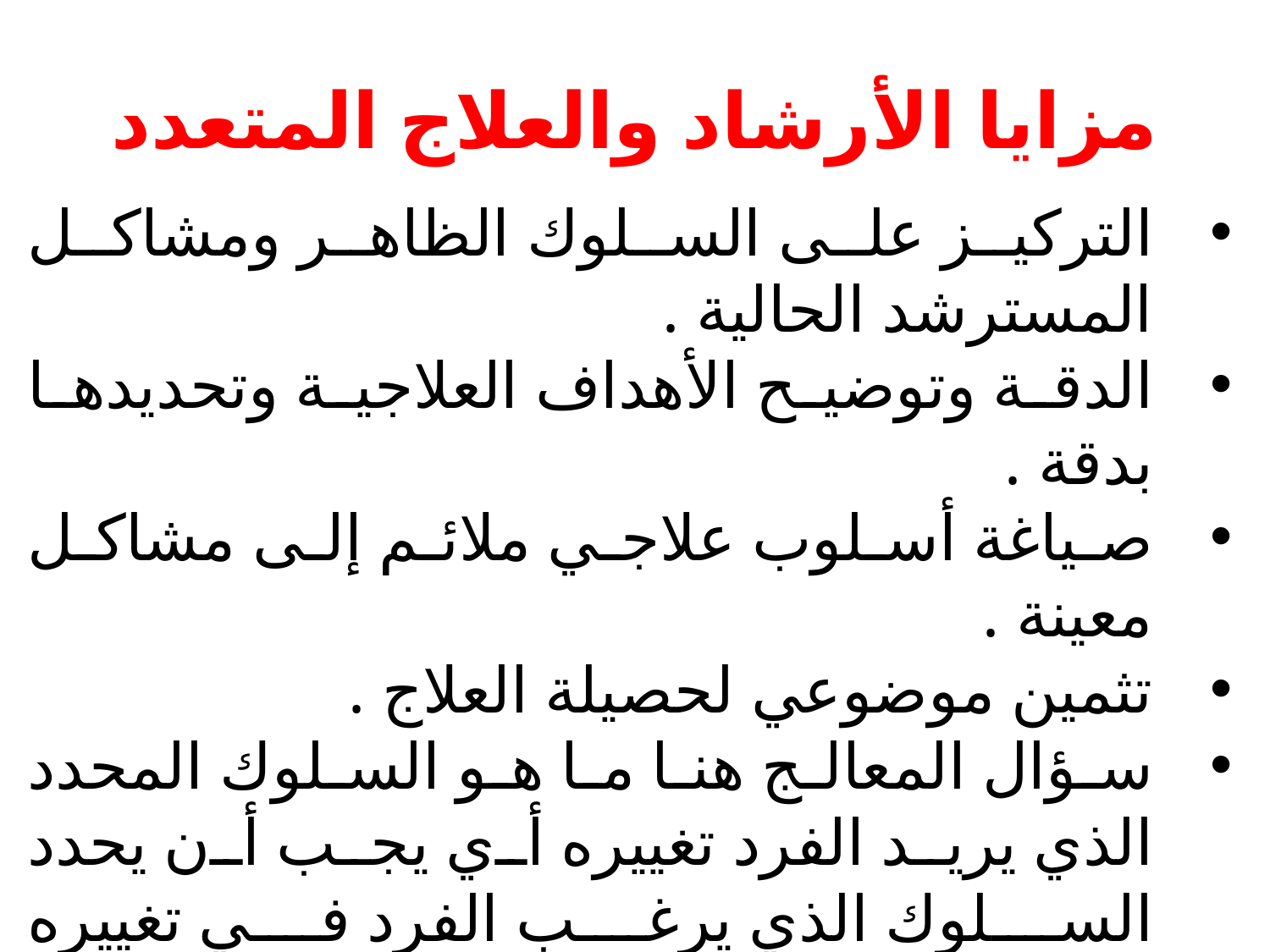

# مزايا الأرشاد والعلاج المتعدد
التركيز على السلوك الظاهر ومشاكل المسترشد الحالية .
الدقة وتوضيح الأهداف العلاجية وتحديدها بدقة .
صياغة أسلوب علاجي ملائم إلى مشاكل معينة .
تثمين موضوعي لحصيلة العلاج .
سؤال المعالج هنا ما هو السلوك المحدد الذي يريد الفرد تغييره أي يجب أن يحدد السلوك الذي يرغب الفرد في تغييره والغموض مرفوض .
يعتمدون على المبادئ المستمدة تجريبيا من التعلم .
الإجراءات السلوكية فصلت لتناسب الحاجات الفردية لكل مسترشد .